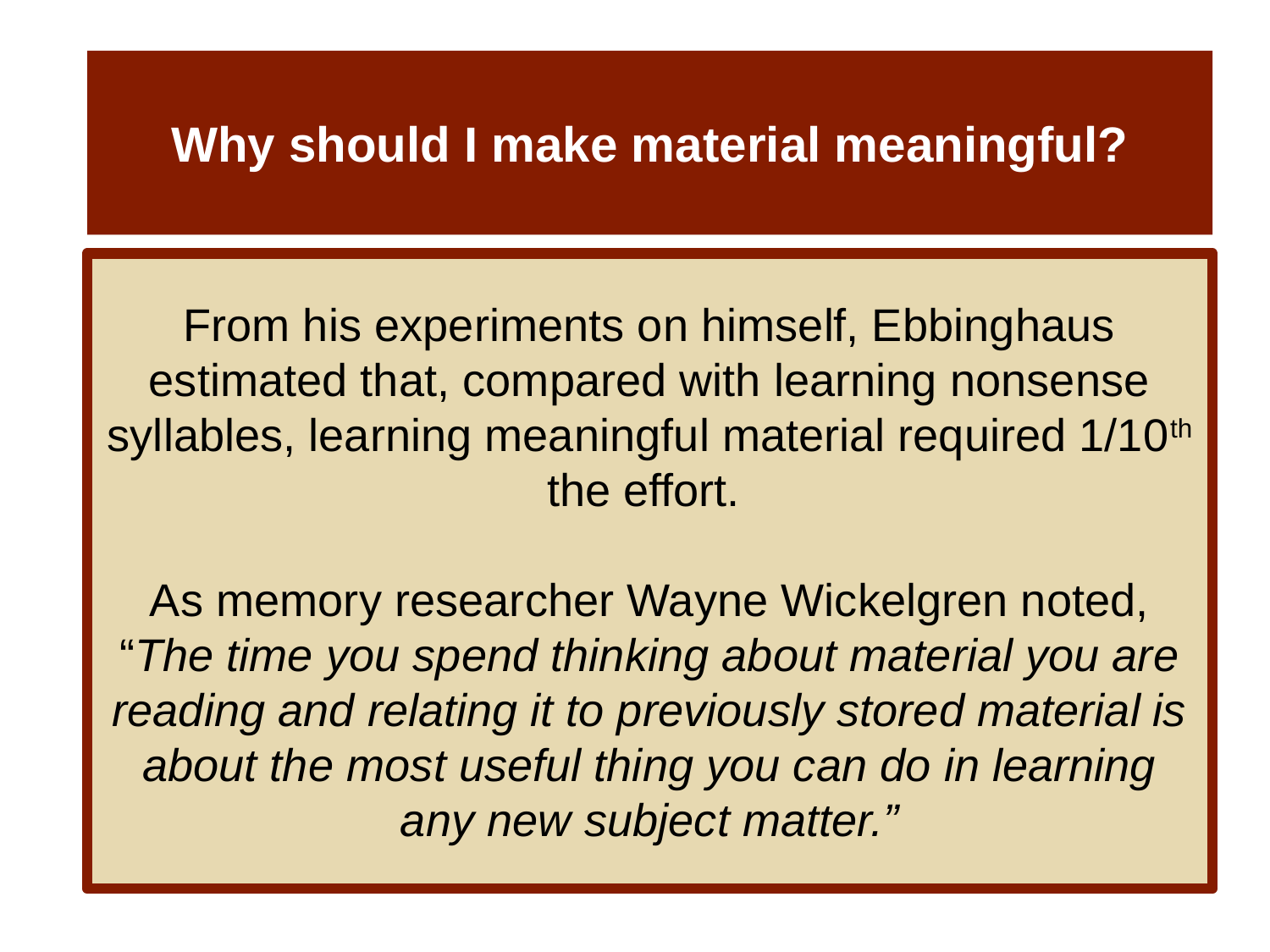

# Why should I make material meaningful?
From his experiments on himself, Ebbinghaus estimated that, compared with learning nonsense syllables, learning meaningful material required 1/10th the effort.

As memory researcher Wayne Wickelgren noted, “The time you spend thinking about material you are reading and relating it to previously stored material is about the most useful thing you can do in learning any new subject matter.”